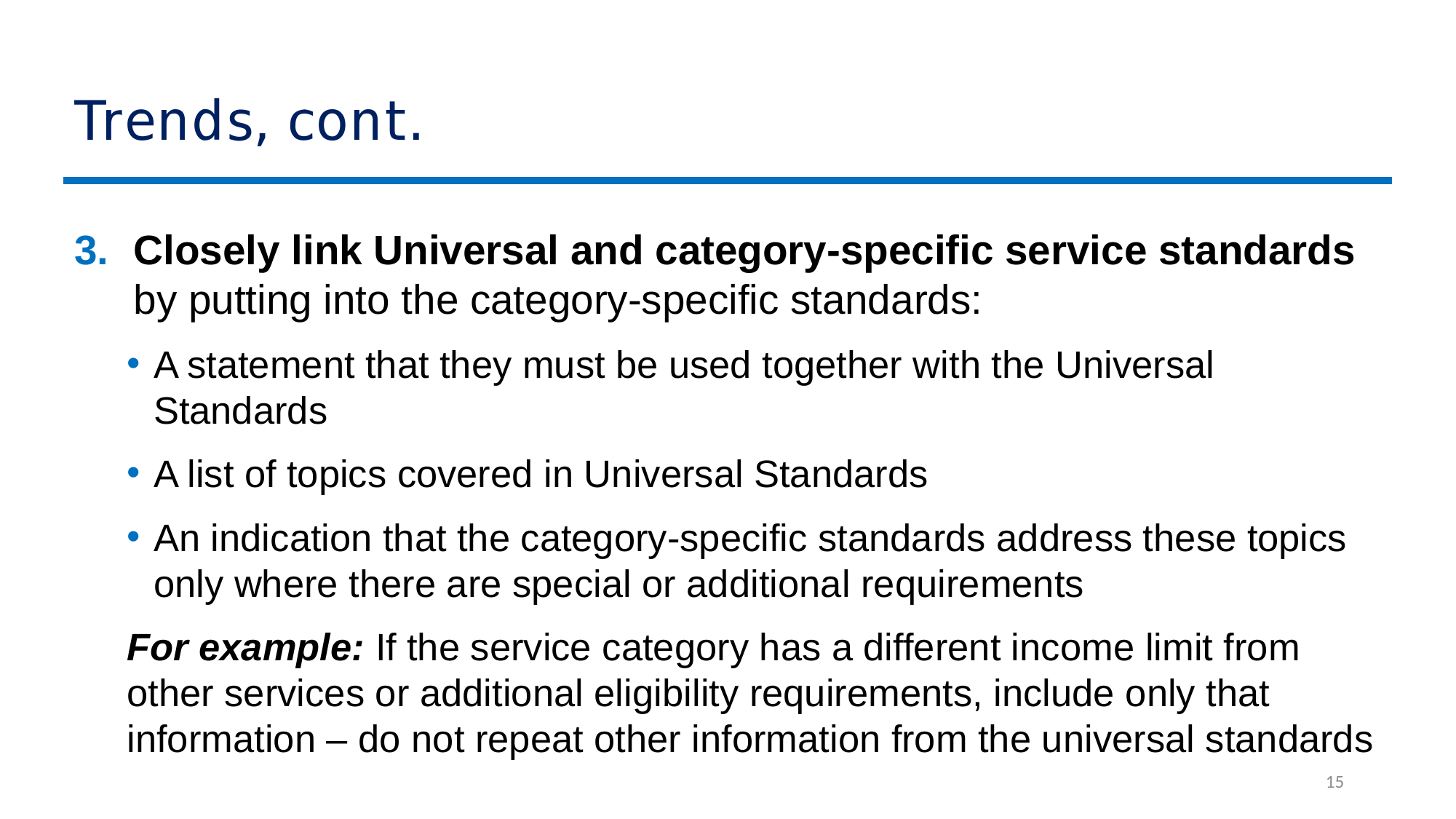

# Trends, cont.
Closely link Universal and category-specific service standards by putting into the category-specific standards:
A statement that they must be used together with the Universal Standards
A list of topics covered in Universal Standards
An indication that the category-specific standards address these topics only where there are special or additional requirements
For example: If the service category has a different income limit from other services or additional eligibility requirements, include only that information – do not repeat other information from the universal standards

15